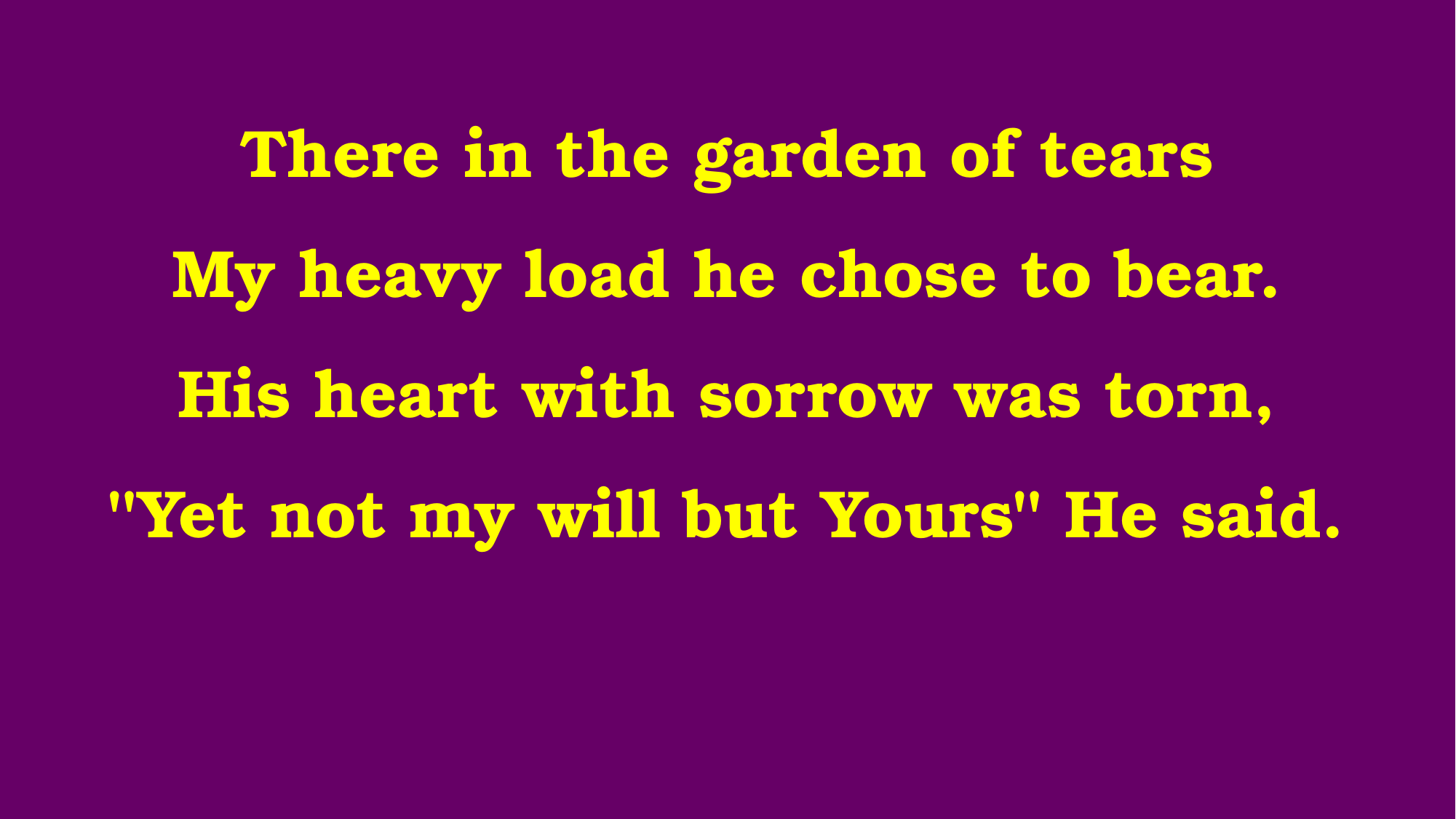

There in the garden of tears
My heavy load he chose to bear.
His heart with sorrow was torn,
"Yet not my will but Yours" He said.